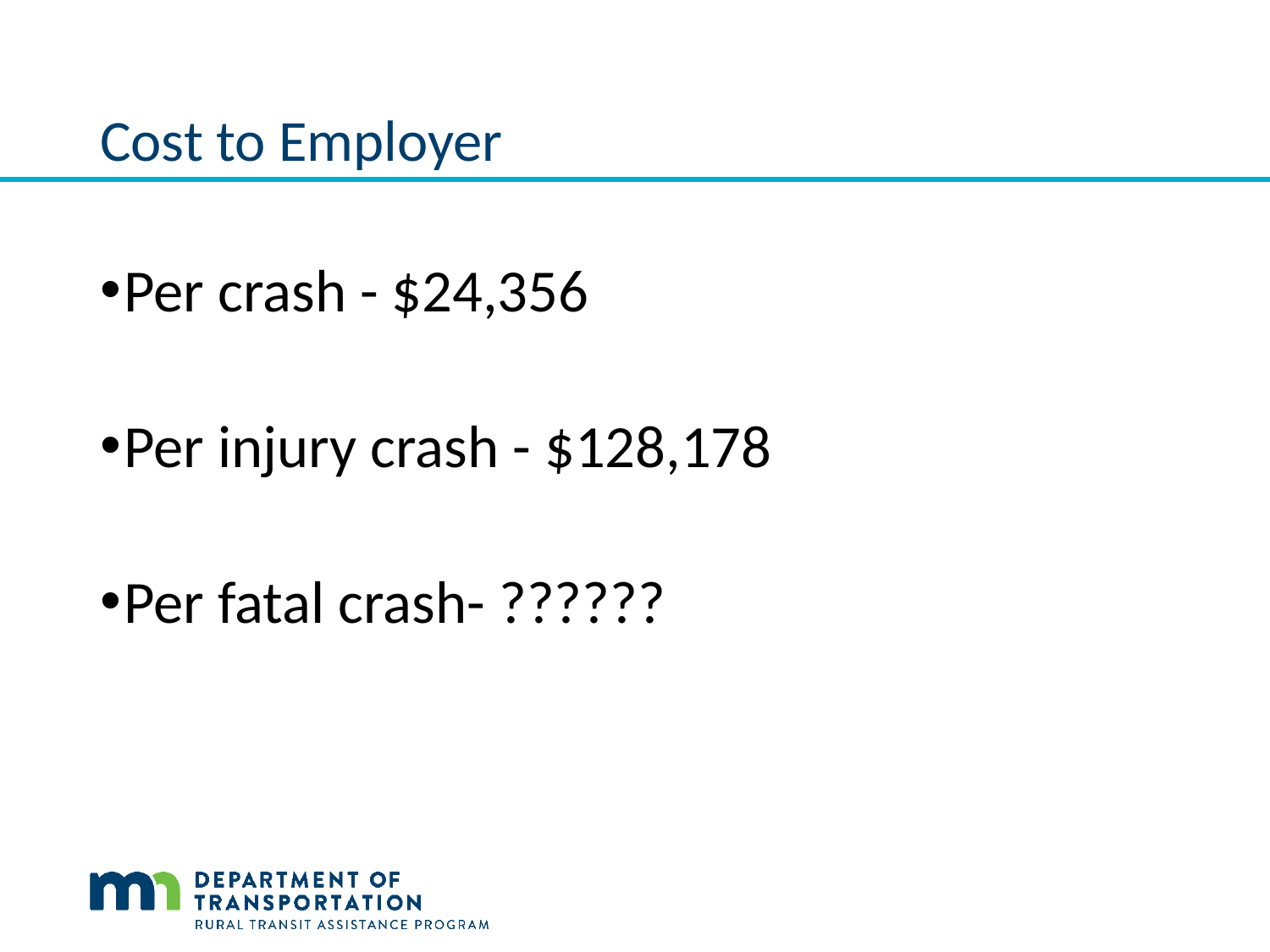

# Cost to Employer
Per crash - $24,356

Per injury crash - $128,178

Per fatal crash- ??????